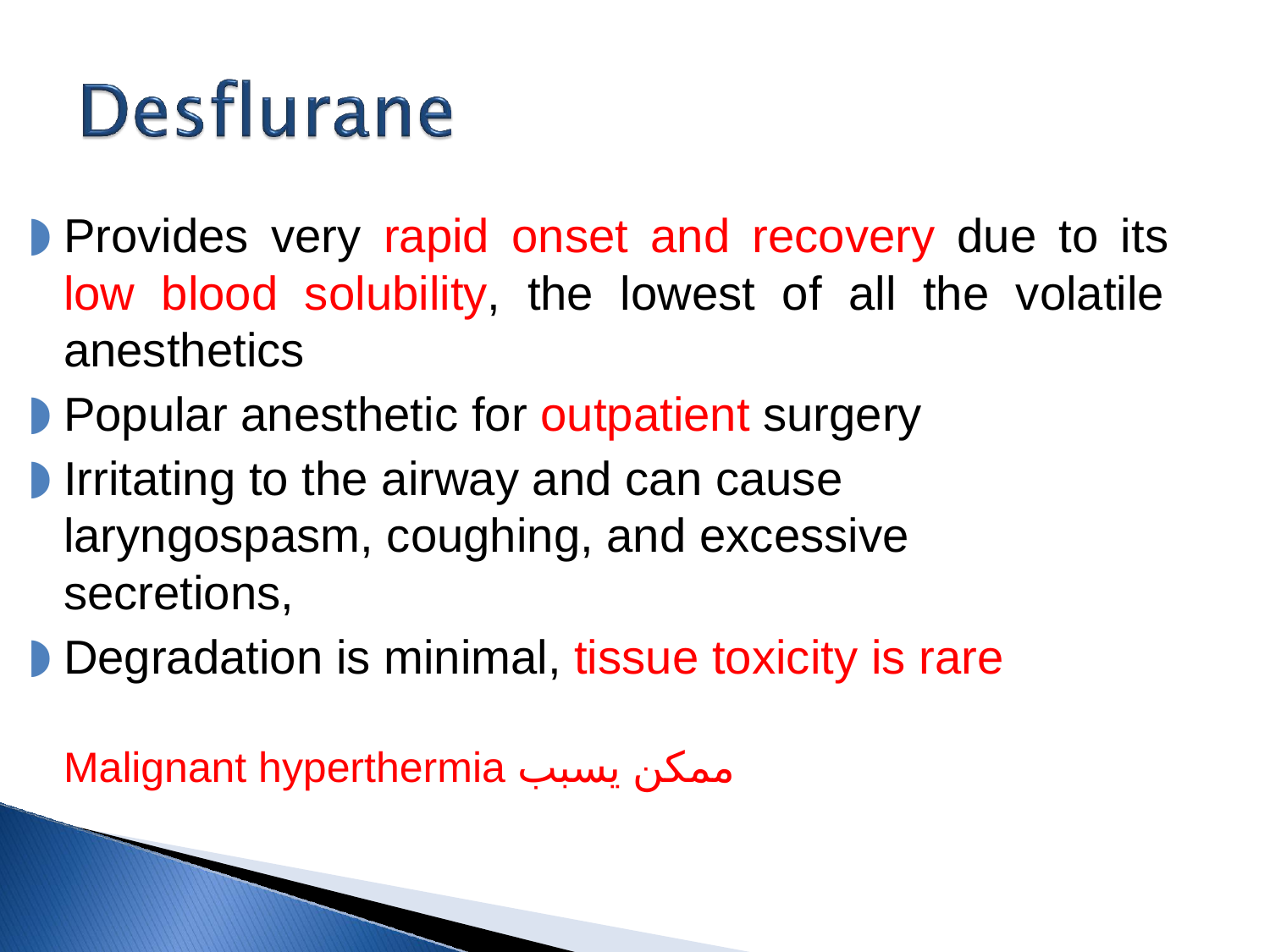

Provides very rapid onset and recovery due to its  low blood solubility, the lowest of all the volatile  anesthetics
Popular anesthetic for outpatient surgery
Irritating to the airway and can cause  laryngospasm, coughing, and excessive  secretions,
Degradation is minimal, tissue toxicity is rare
Malignant hyperthermia ممكن يسبب